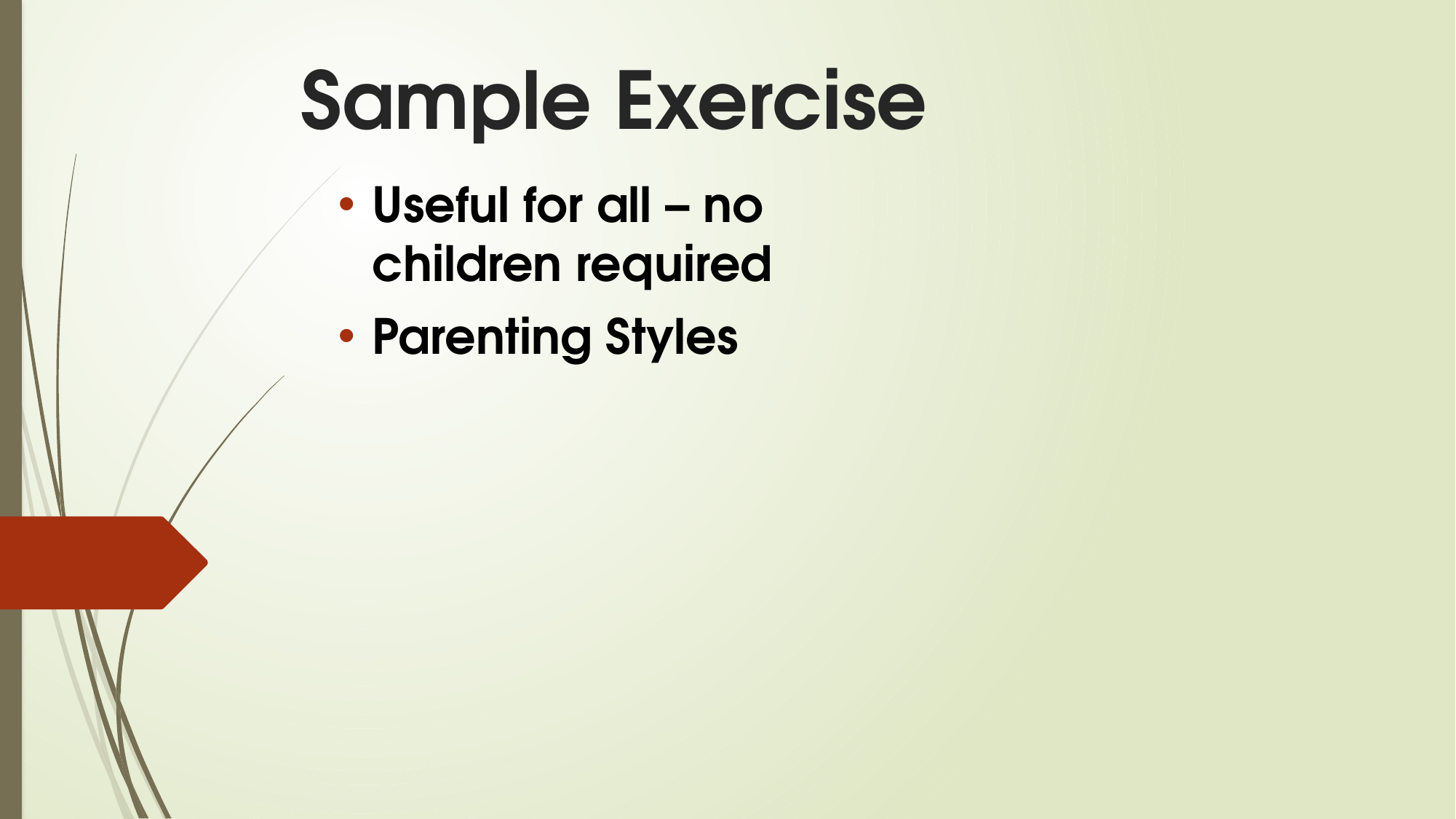

# Sample Exercise
Useful for all – no children required
Parenting Styles